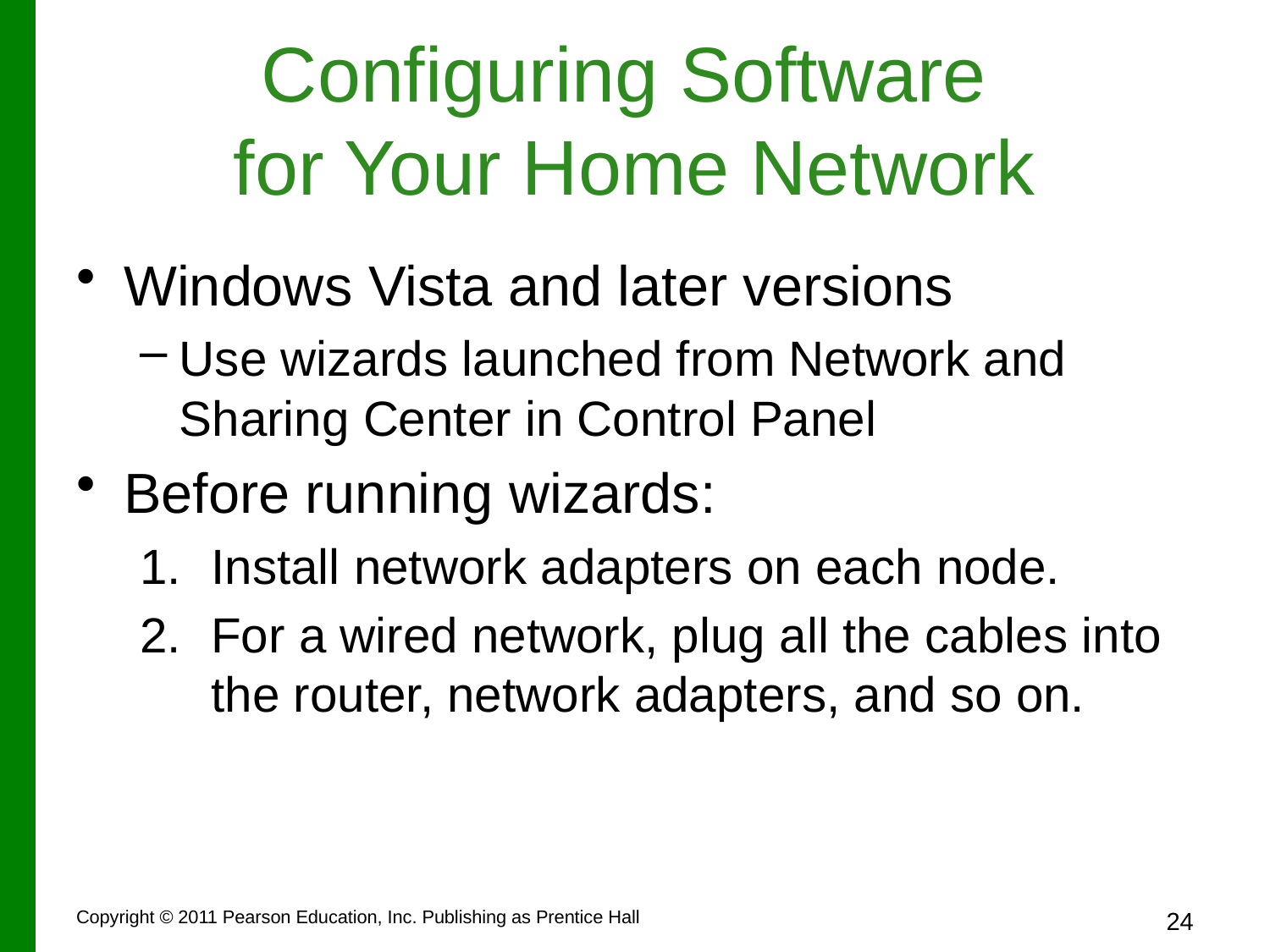

# Configuring Software for Your Home Network
Windows Vista and later versions
Use wizards launched from Network and Sharing Center in Control Panel
Before running wizards:
Install network adapters on each node.
For a wired network, plug all the cables into the router, network adapters, and so on.
Copyright © 2011 Pearson Education, Inc. Publishing as Prentice Hall
24